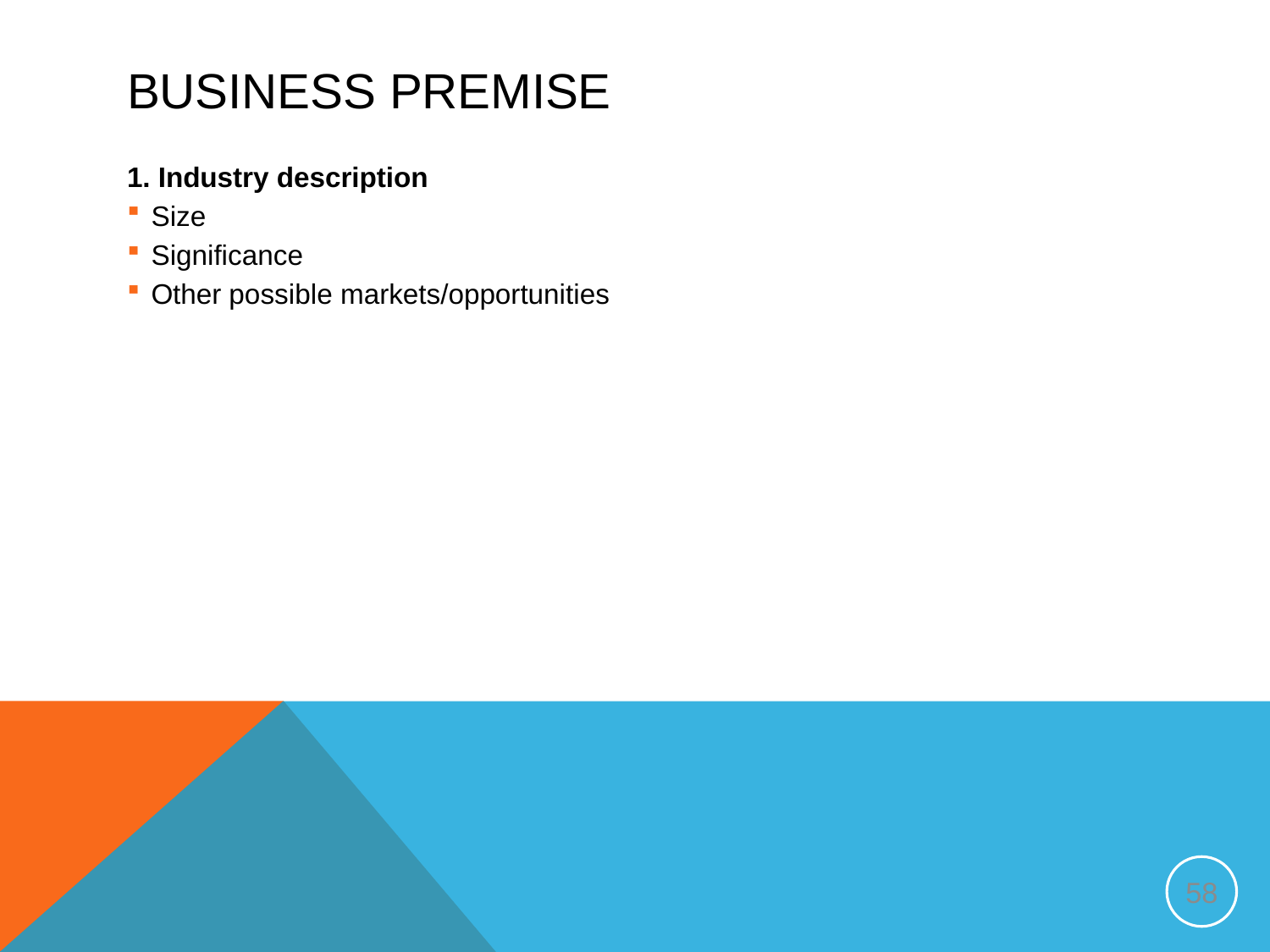

# Business Premise
1. Industry description
Size
Significance
Other possible markets/opportunities
58